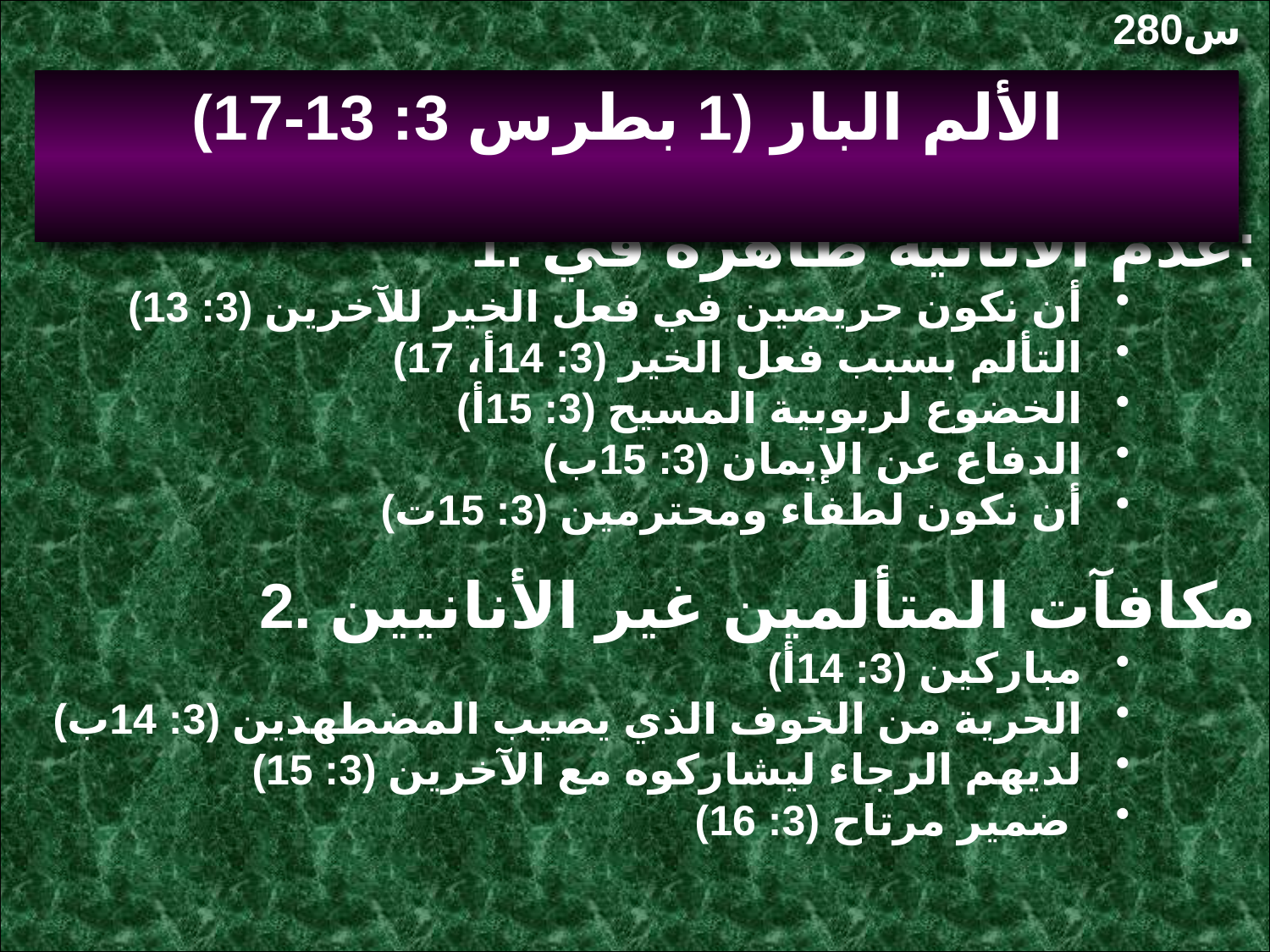

280س
الألم البار (1 بطرس 3: 13-17)
1. عدم الأنانية ظاهرة في:
أن نكون حريصين في فعل الخير للآخرين (3: 13)
التألم بسبب فعل الخير (3: 14أ، 17)
الخضوع لربوبية المسيح (3: 15أ)
الدفاع عن الإيمان (3: 15ب)
أن نكون لطفاء ومحترمين (3: 15ت)
2. مكافآت المتألمين غير الأنانيين
مباركين (3: 14أ)
الحرية من الخوف الذي يصيب المضطهدين (3: 14ب)
لديهم الرجاء ليشاركوه مع الآخرين (3: 15)
 ضمير مرتاح (3: 16)